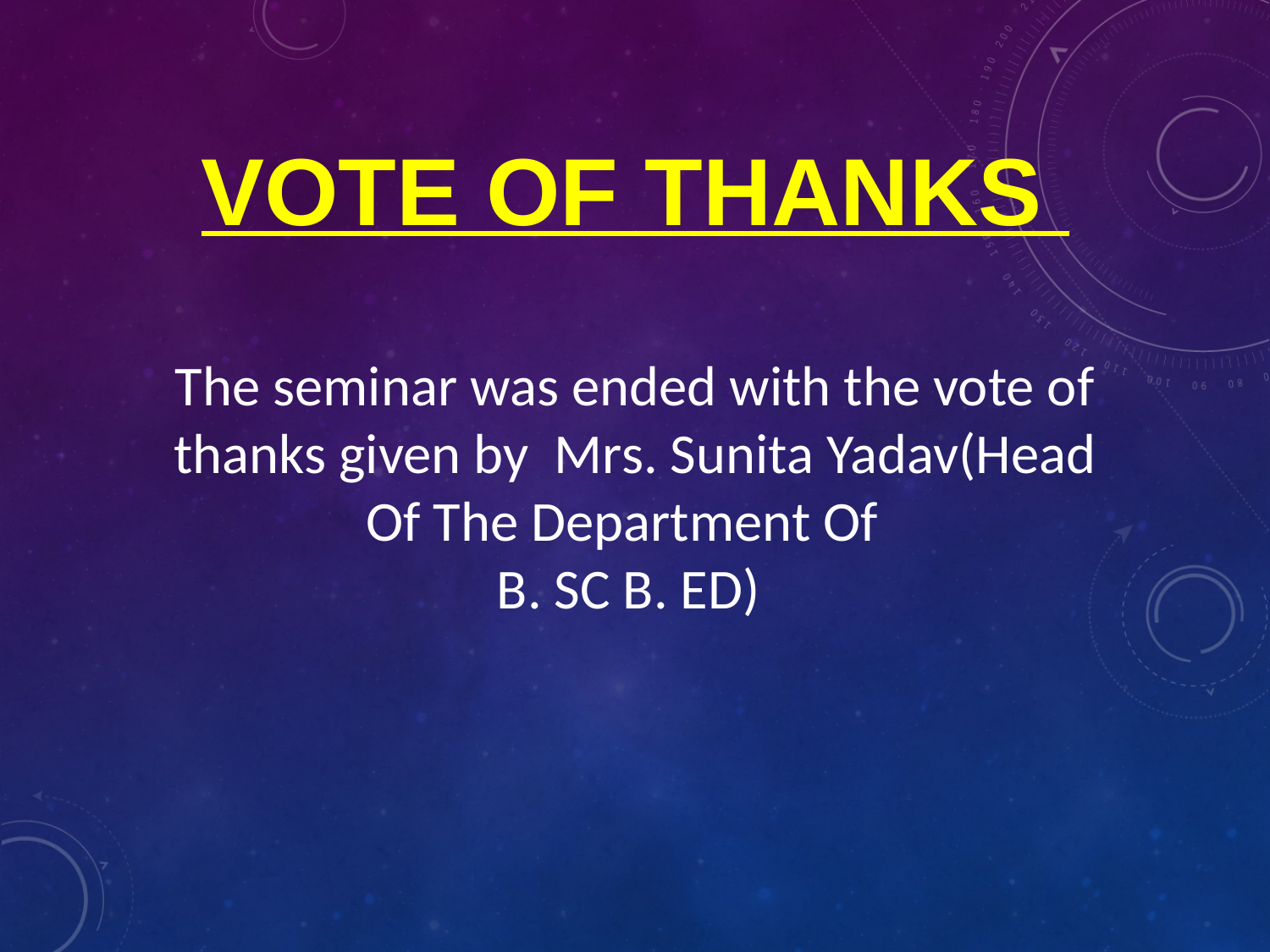

VOTE OF THANKS
The seminar was ended with the vote of thanks given by  Mrs. Sunita Yadav(Head Of The Department Of
B. SC B. ED)